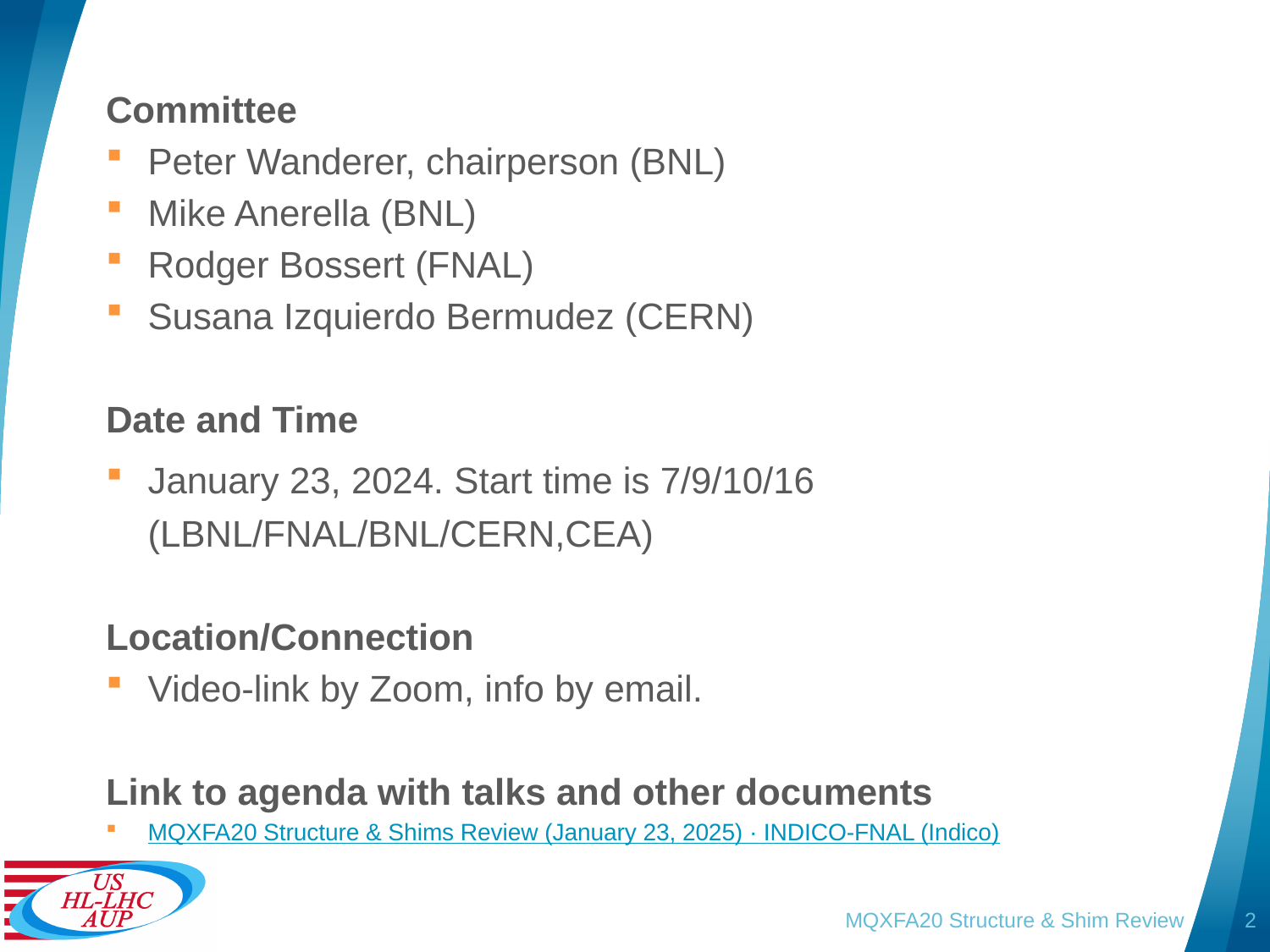

Committee
Peter Wanderer, chairperson (BNL)
Mike Anerella (BNL)
Rodger Bossert (FNAL)
Susana Izquierdo Bermudez (CERN)

Date and Time
January 23, 2024. Start time is 7/9/10/16 (LBNL/FNAL/BNL/CERN,CEA)

Location/Connection
Video-link by Zoom, info by email.

Link to agenda with talks and other documents
MQXFA20 Structure & Shims Review (January 23, 2025) · INDICO-FNAL (Indico)

MQXFA20 Structure & Shim Review
2